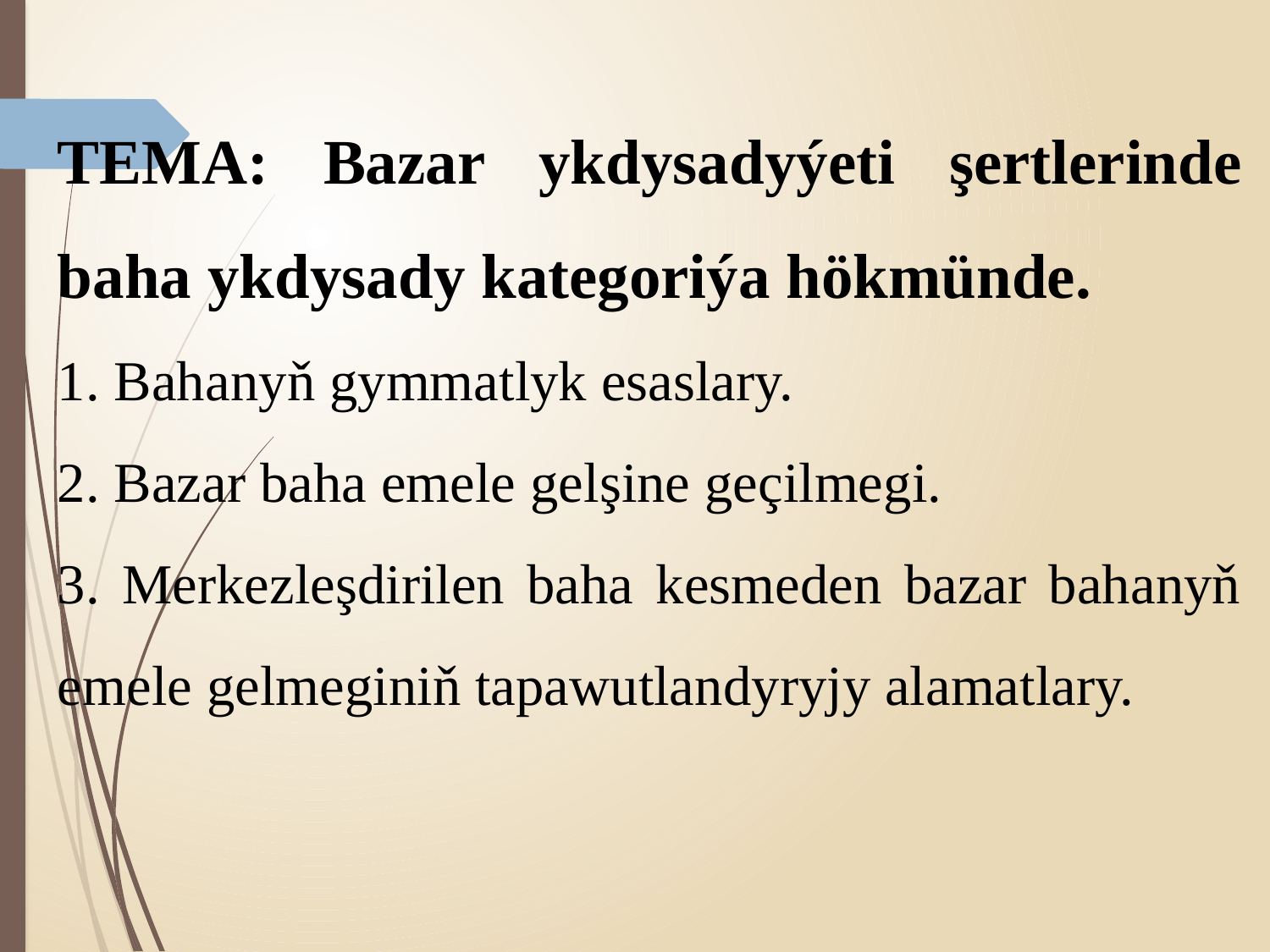

TEMA: Bazar ykdysadyýeti şertlerinde baha ykdysady kategoriýa hökmünde.
1. Bahanyň gymmatlyk esaslary.
2. Bazar baha emele gelşine geçilmegi.
3. Merkezleşdirilen baha kesmeden bazar bahanyň emele gelmeginiň tapawutlandyryjy alamatlary.